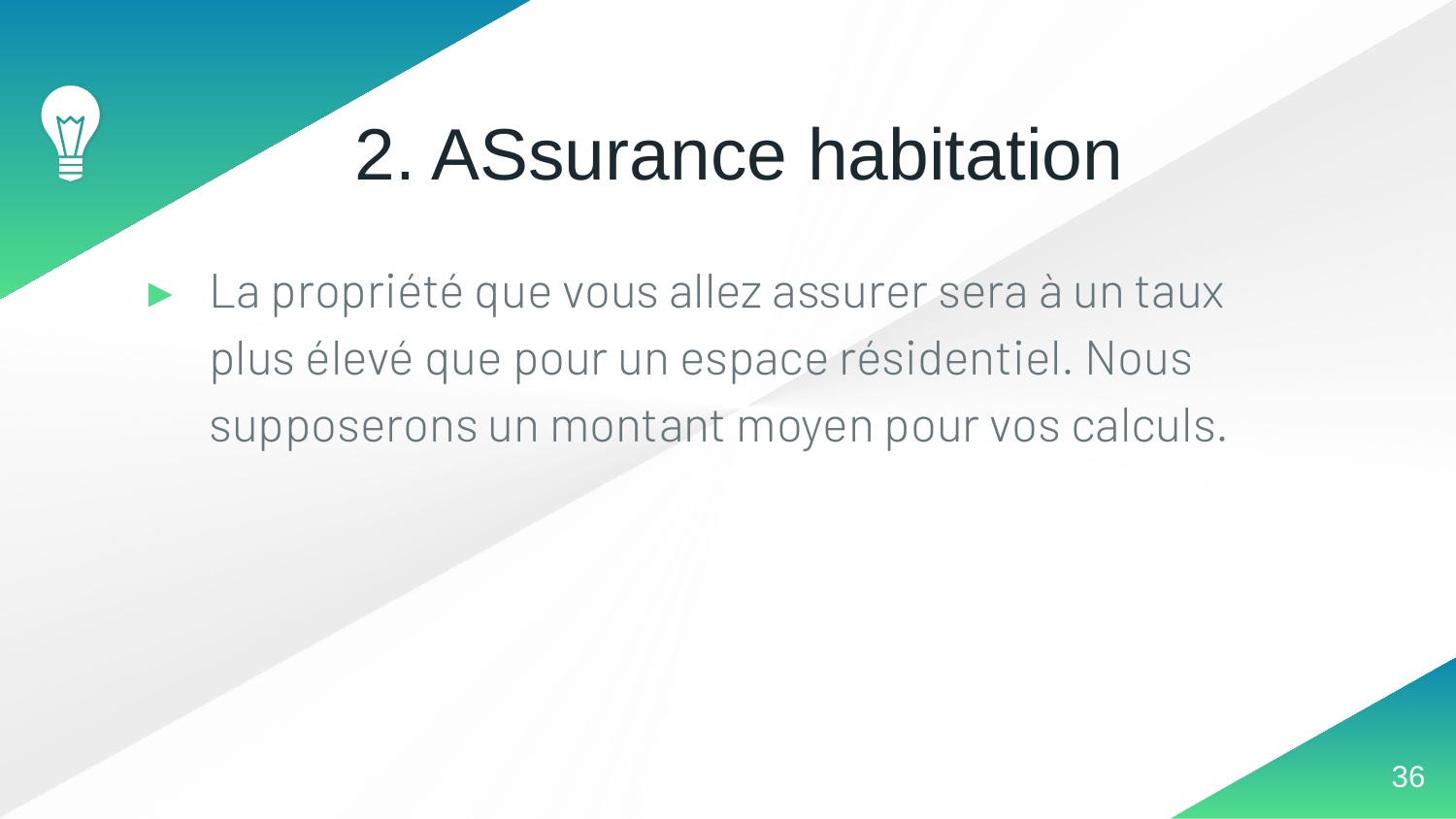

# 2. ASsurance habitation
La propriété que vous allez assurer sera à un taux plus élevé que pour un espace résidentiel. Nous supposerons un montant moyen pour vos calculs.
36